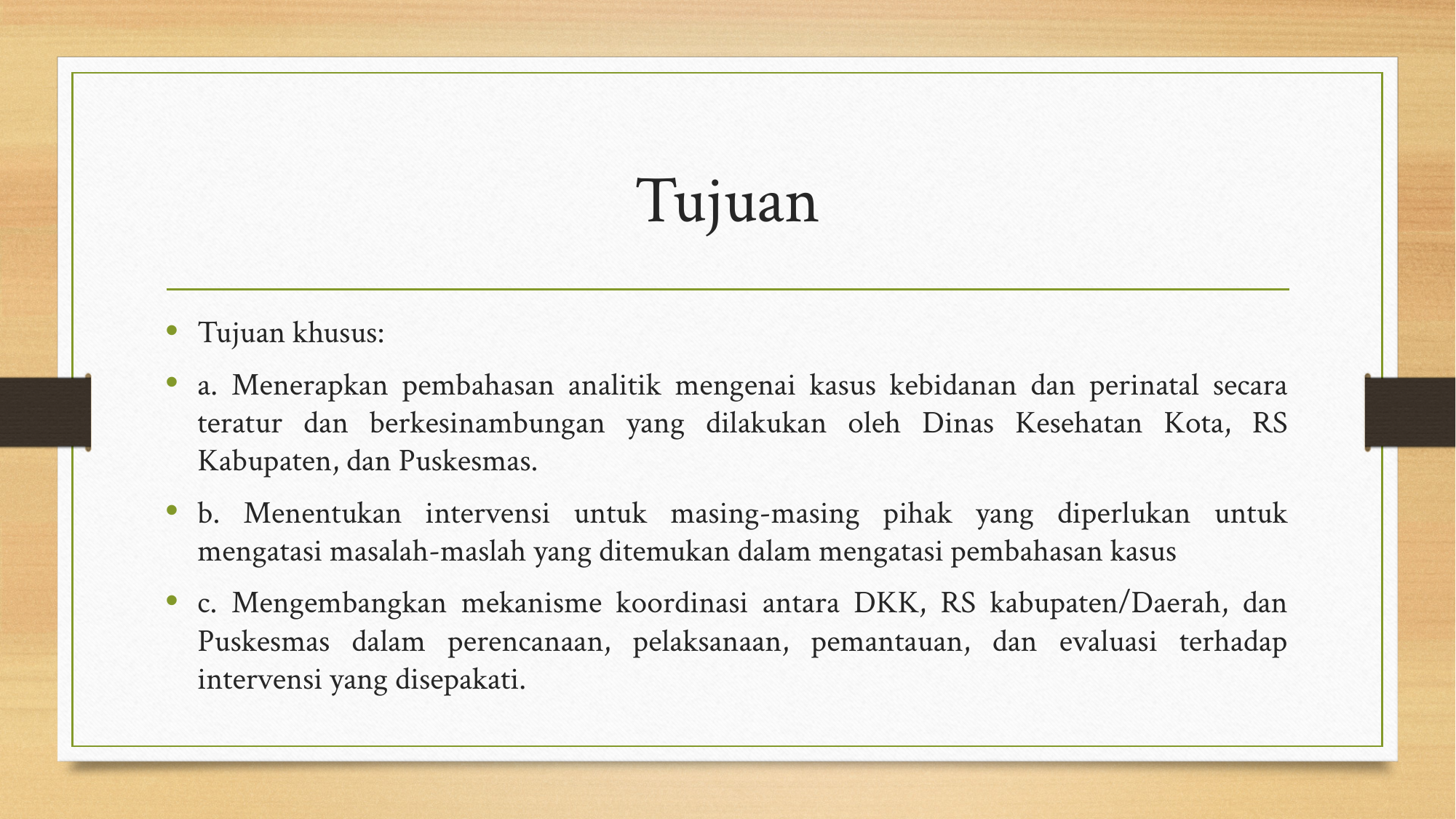

# Tujuan
Tujuan khusus:
a. Menerapkan pembahasan analitik mengenai kasus kebidanan dan perinatal secara teratur dan berkesinambungan yang dilakukan oleh Dinas Kesehatan Kota, RS Kabupaten, dan Puskesmas.
b. Menentukan intervensi untuk masing-masing pihak yang diperlukan untuk mengatasi masalah-maslah yang ditemukan dalam mengatasi pembahasan kasus
c. Mengembangkan mekanisme koordinasi antara DKK, RS kabupaten/Daerah, dan Puskesmas dalam perencanaan, pelaksanaan, pemantauan, dan evaluasi terhadap intervensi yang disepakati.